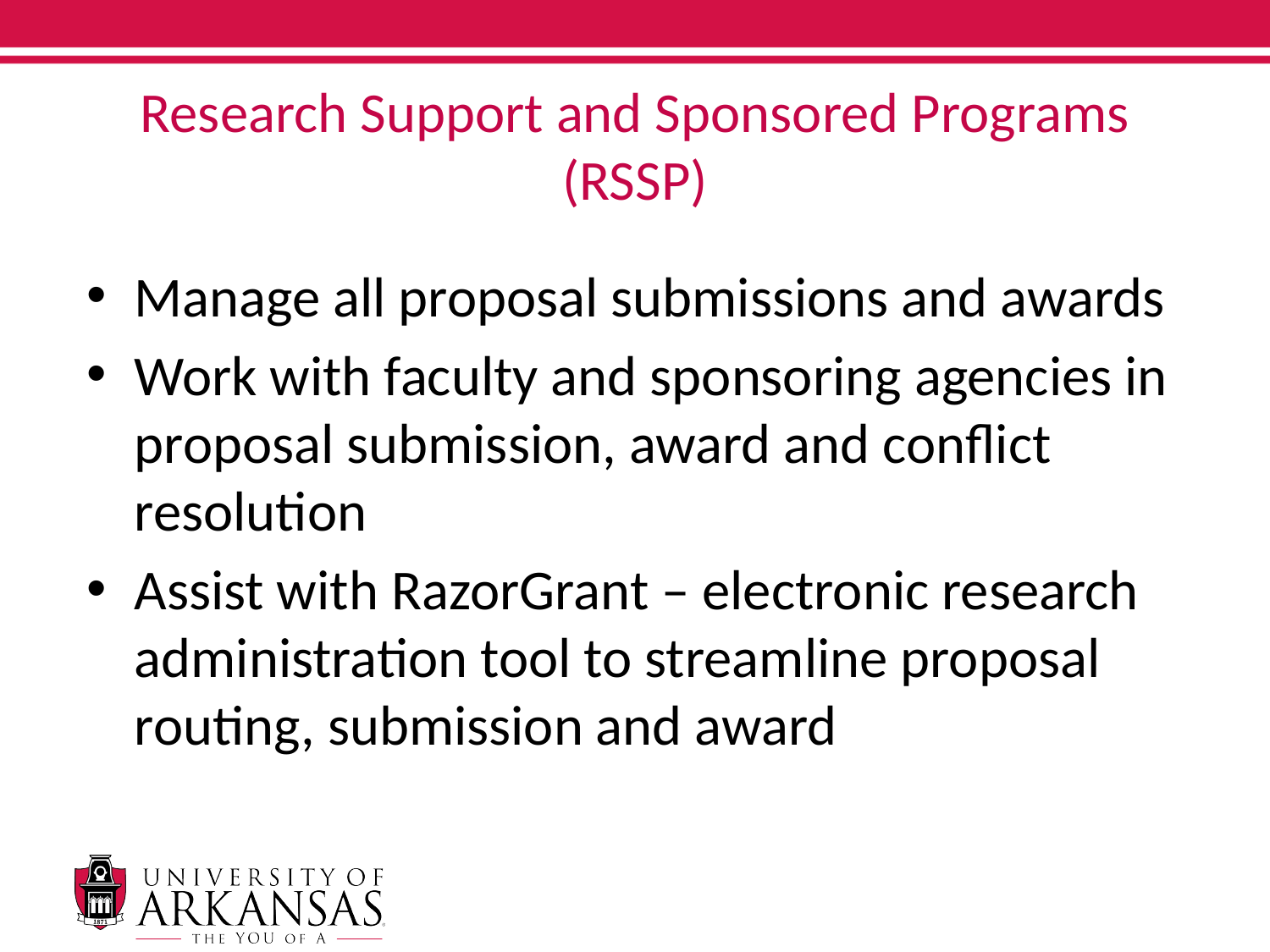

# Research Support and Sponsored Programs (RSSP)
Manage all proposal submissions and awards
Work with faculty and sponsoring agencies in proposal submission, award and conflict resolution
Assist with RazorGrant – electronic research administration tool to streamline proposal routing, submission and award